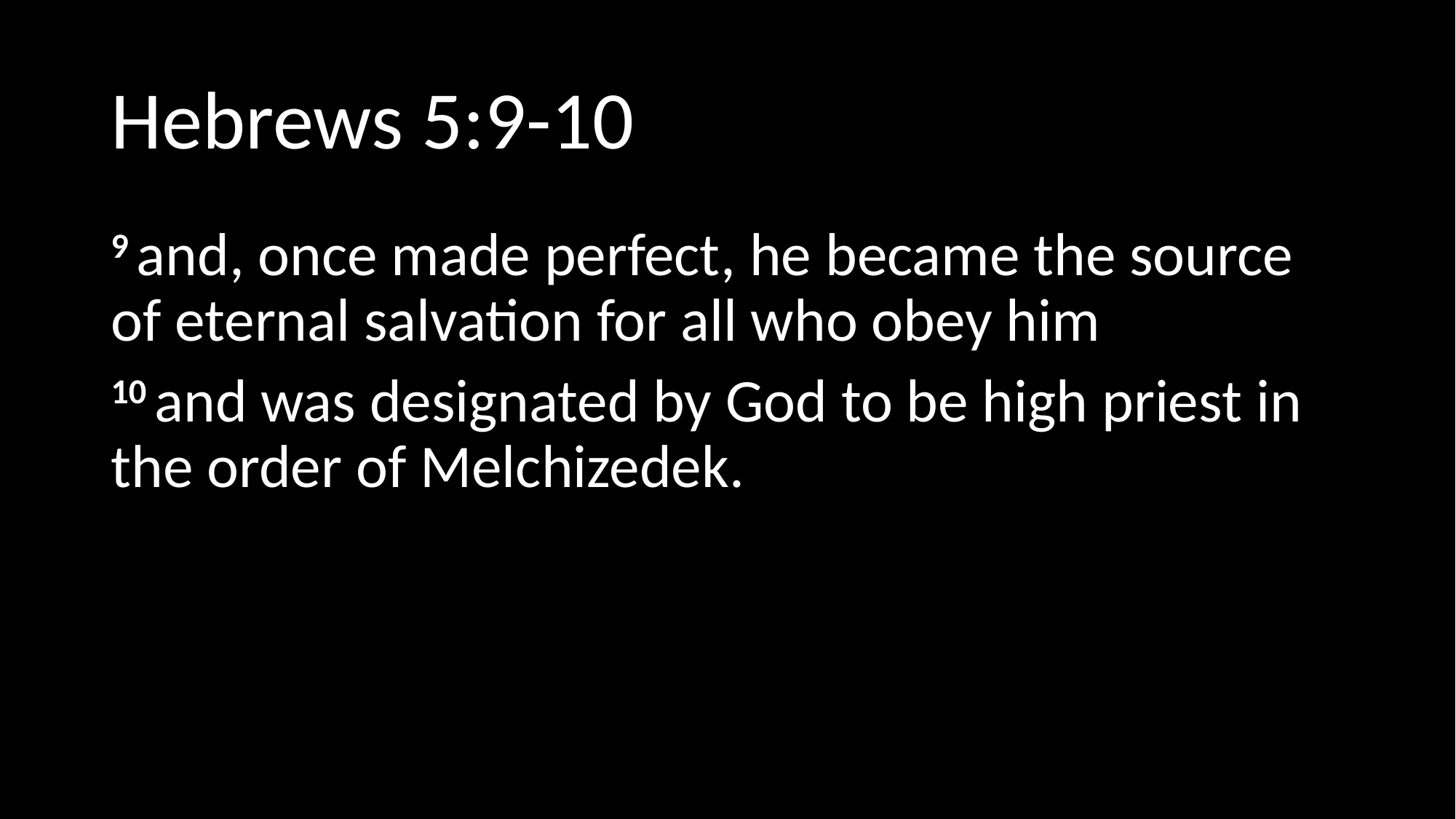

# Hebrews 5:9-10
9 and, once made perfect, he became the source of eternal salvation for all who obey him
10 and was designated by God to be high priest in the order of Melchizedek.